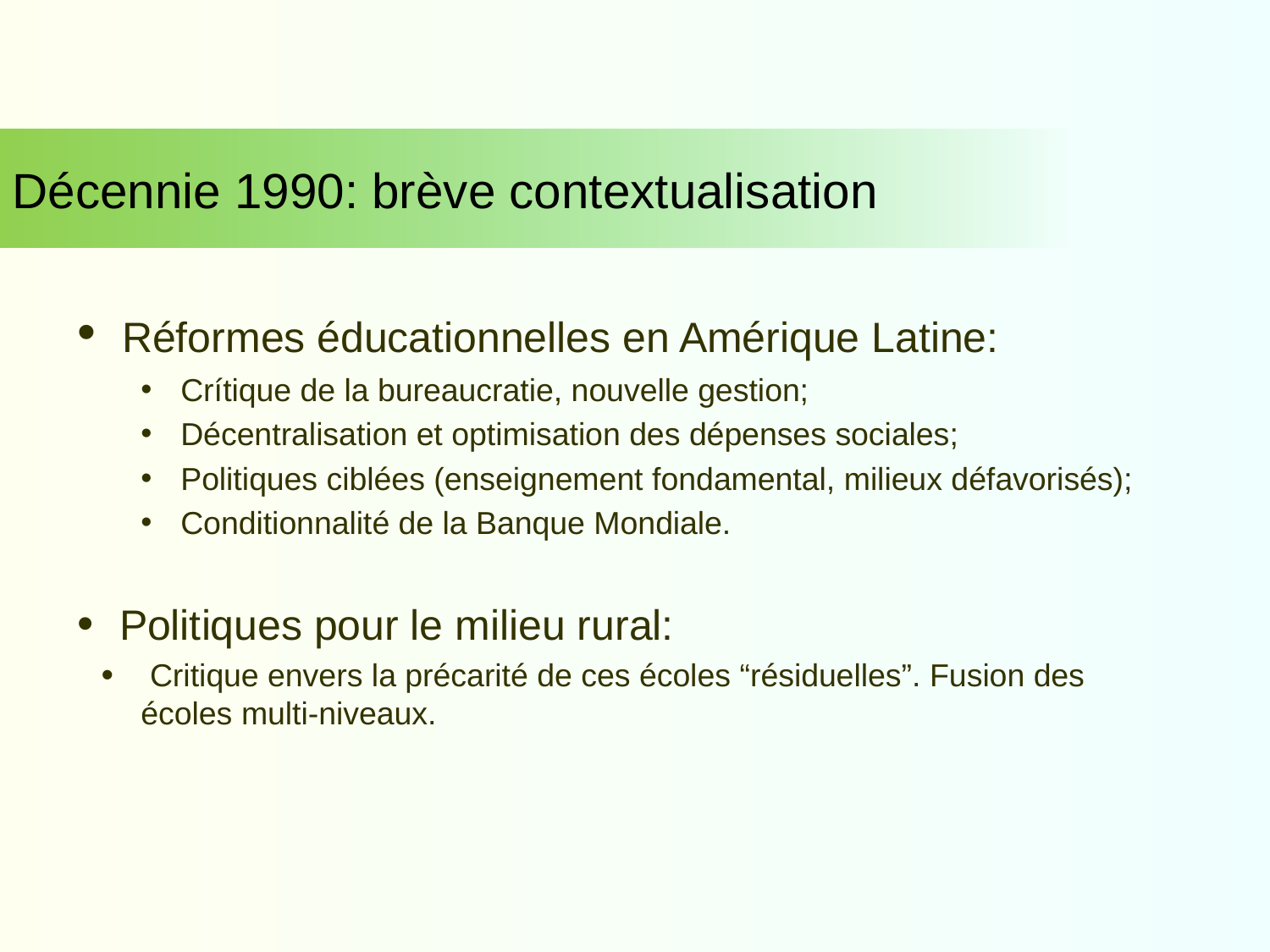

Décennie 1990: brève contextualisation
 Réformes éducationnelles en Amérique Latine:
Crítique de la bureaucratie, nouvelle gestion;
Décentralisation et optimisation des dépenses sociales;
Politiques ciblées (enseignement fondamental, milieux défavorisés);
Conditionnalité de la Banque Mondiale.

 Politiques pour le milieu rural:
 Critique envers la précarité de ces écoles “résiduelles”. Fusion des écoles multi-niveaux.